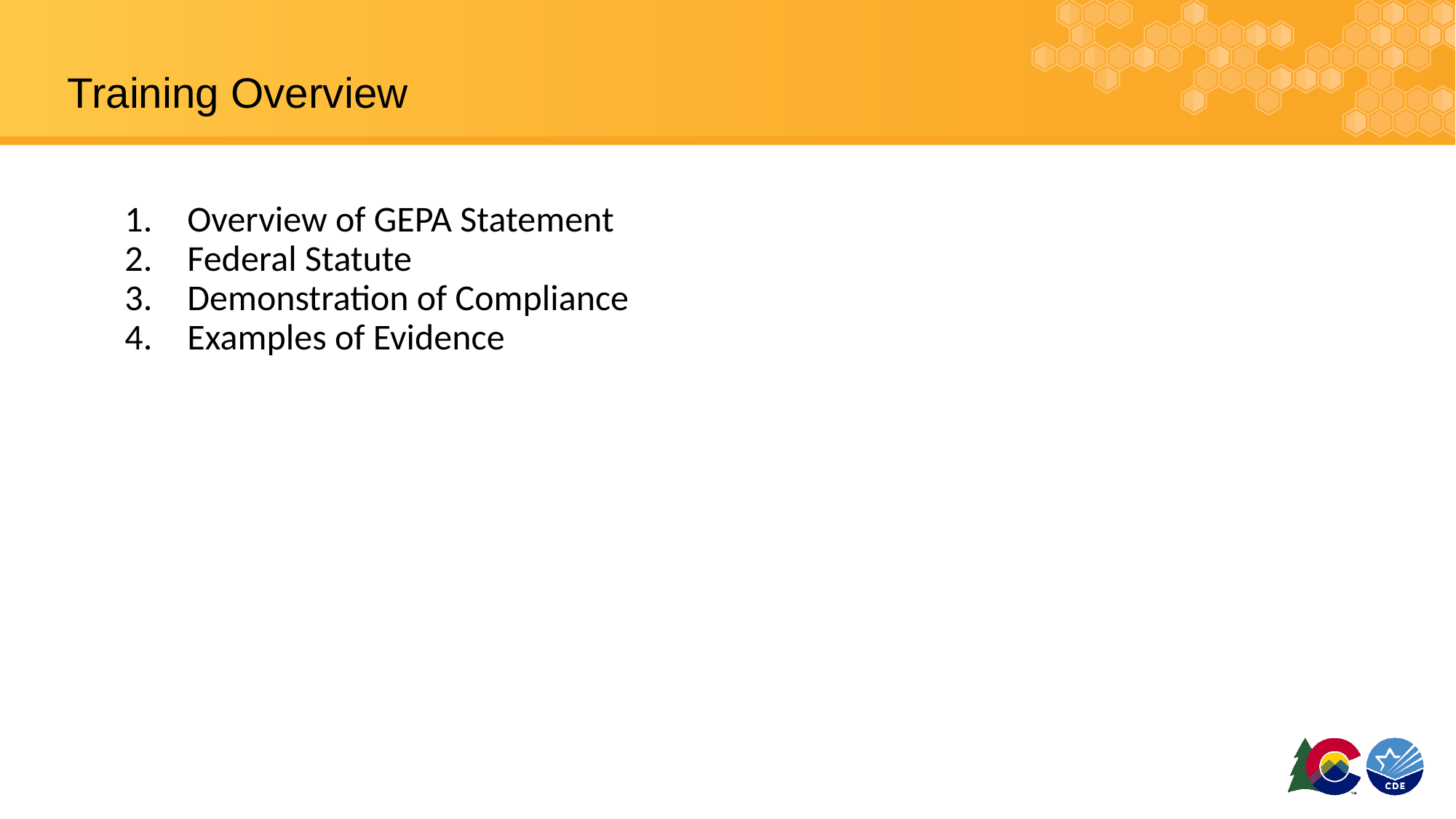

# Training Overview
Overview of GEPA Statement
Federal Statute
Demonstration of Compliance
Examples of Evidence